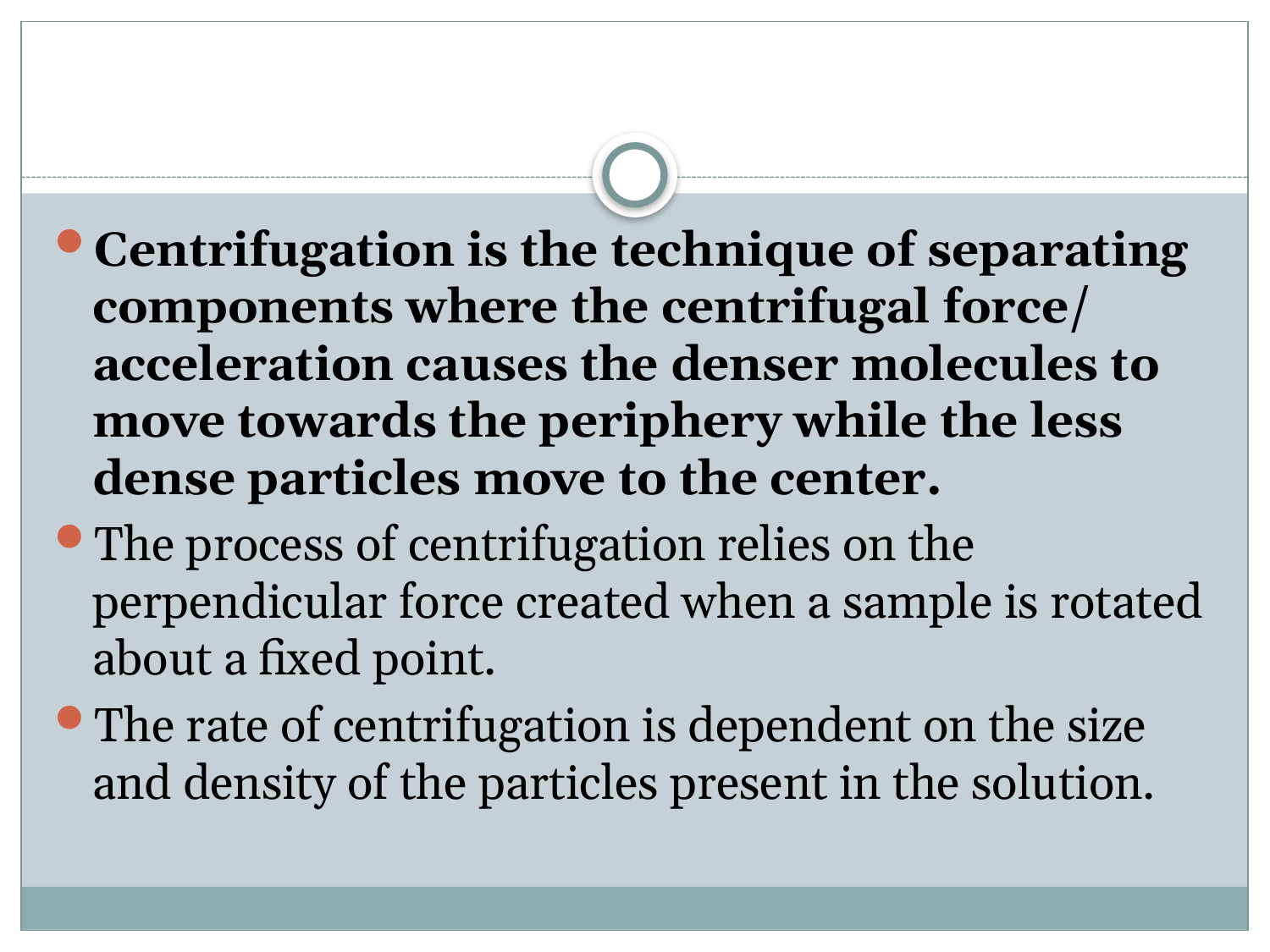

#
Centrifugation is the technique of separating components where the centrifugal force/ acceleration causes the denser molecules to move towards the periphery while the less dense particles move to the center.
The process of centrifugation relies on the perpendicular force created when a sample is rotated about a fixed point.
The rate of centrifugation is dependent on the size and density of the particles present in the solution.